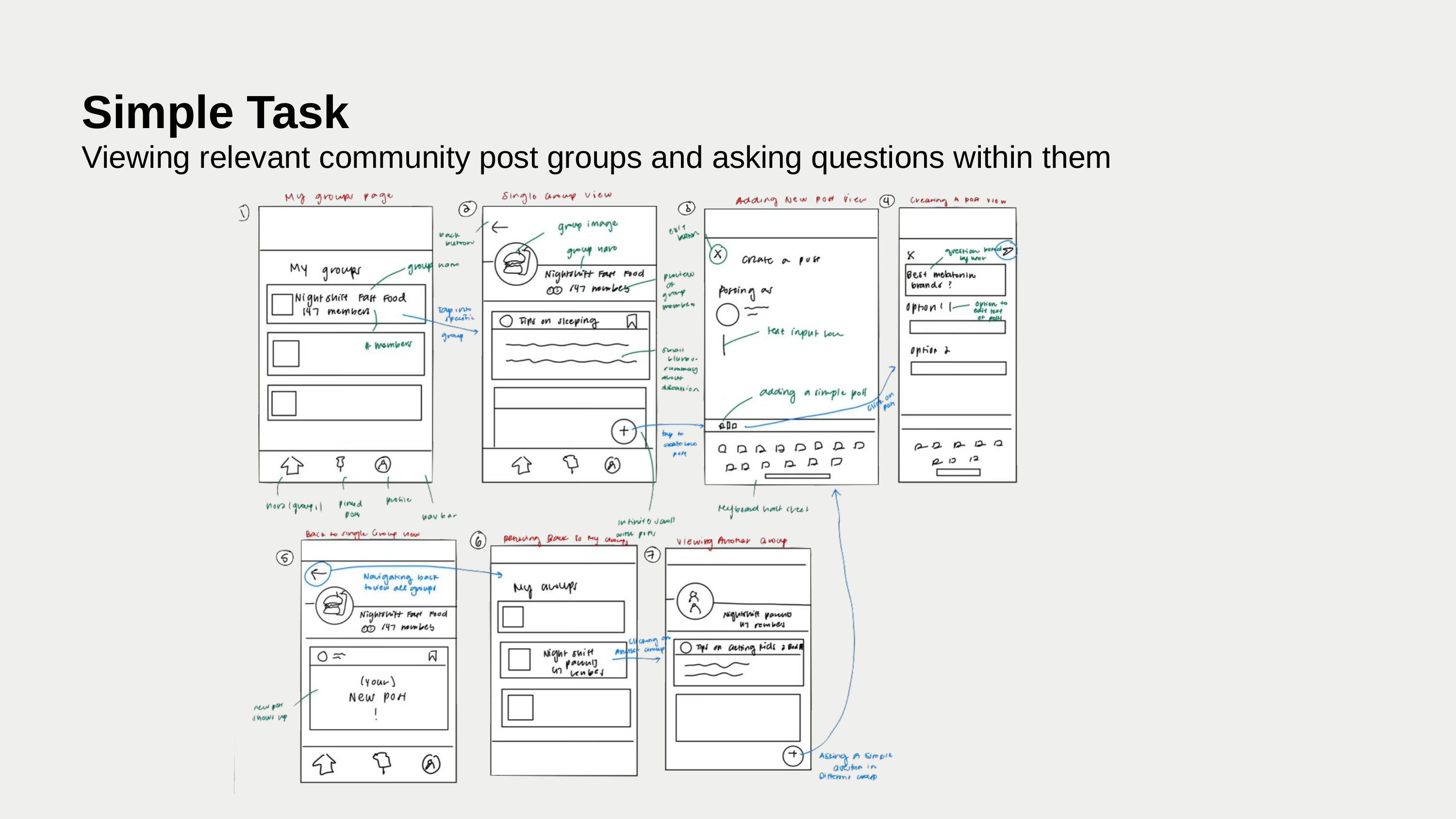

Simple Task
Viewing relevant community post groups and asking questions within them